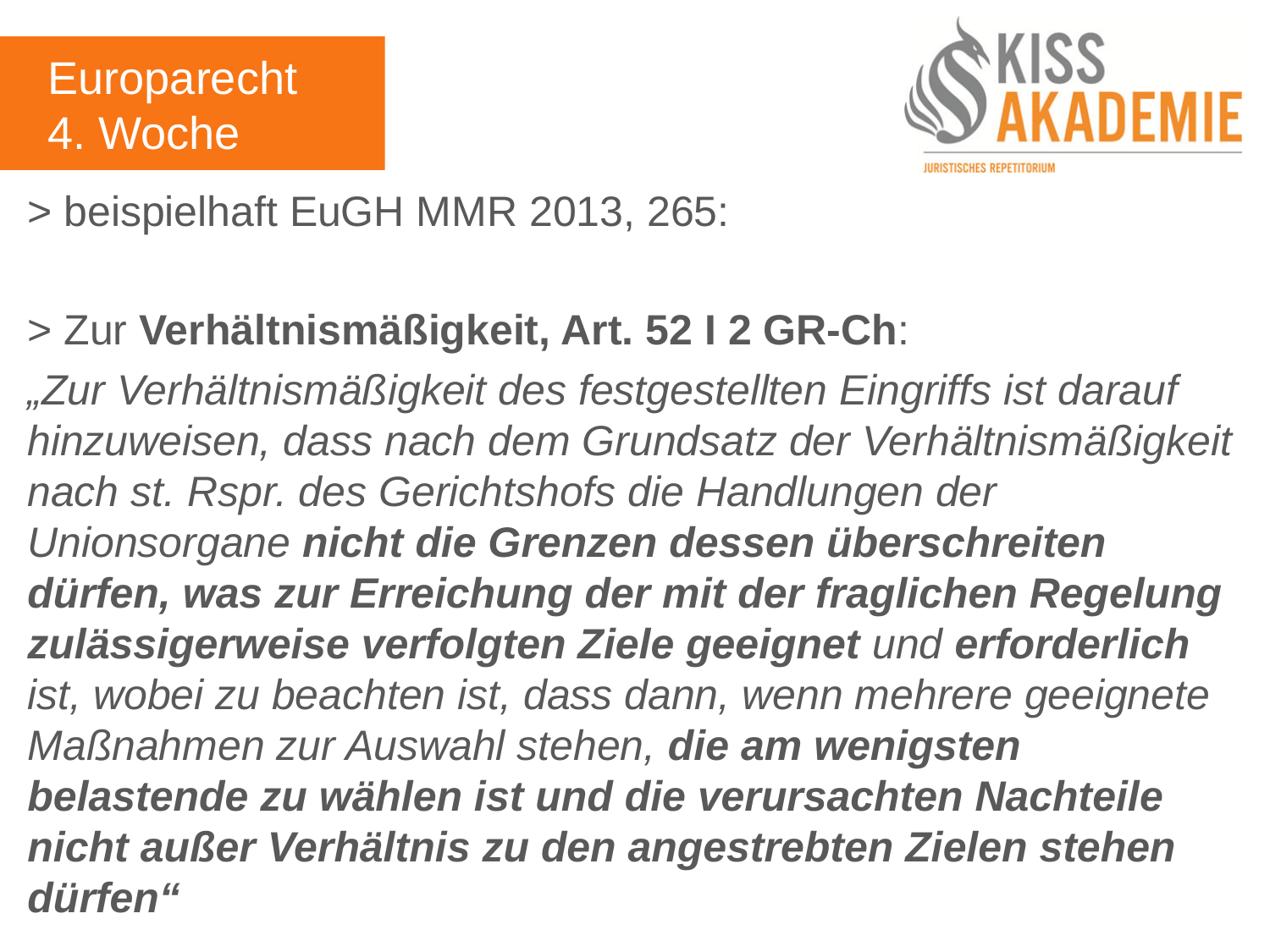

Europarecht
4. Woche
> beispielhaft EuGH MMR 2013, 265:

> Zur Verhältnismäßigkeit, Art. 52 I 2 GR-Ch:
„Zur Verhältnismäßigkeit des festgestellten Eingriffs ist darauf hinzuweisen, dass nach dem Grundsatz der Verhältnismäßigkeit nach st. Rspr. des Gerichtshofs die Handlungen der Unionsorgane nicht die Grenzen dessen überschreiten dürfen, was zur Erreichung der mit der fraglichen Regelung zulässigerweise verfolgten Ziele geeignet und erforderlich ist, wobei zu beachten ist, dass dann, wenn mehrere geeignete Maßnahmen zur Auswahl stehen, die am wenigsten belastende zu wählen ist und die verursachten Nachteile nicht außer Verhältnis zu den angestrebten Zielen stehen dürfen“